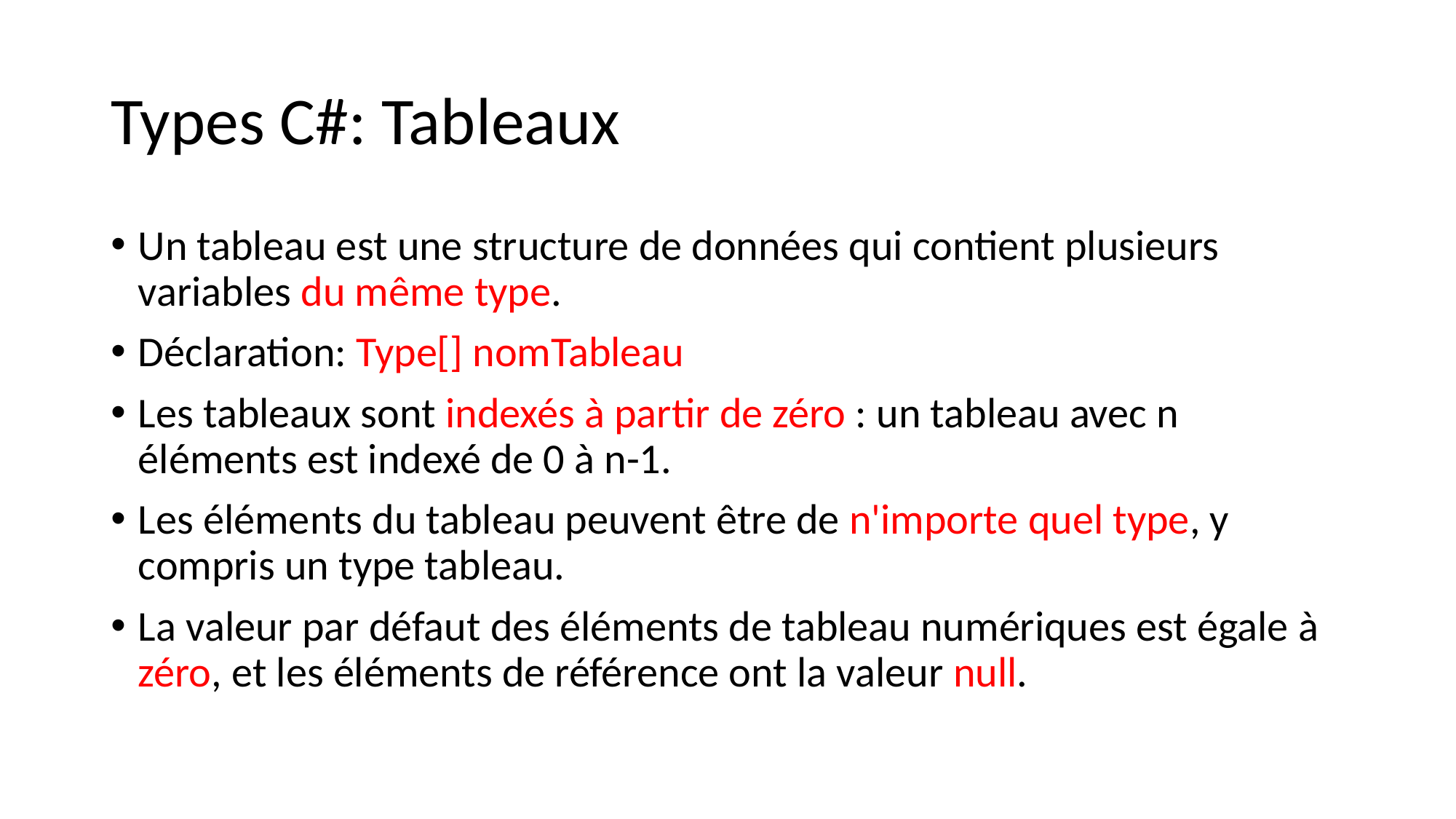

# Types C#: Tableaux
Un tableau est une structure de données qui contient plusieurs variables du même type.
Déclaration: Type[] nomTableau
Les tableaux sont indexés à partir de zéro : un tableau avec n éléments est indexé de 0 à n-1.
Les éléments du tableau peuvent être de n'importe quel type, y compris un type tableau.
La valeur par défaut des éléments de tableau numériques est égale à zéro, et les éléments de référence ont la valeur null.